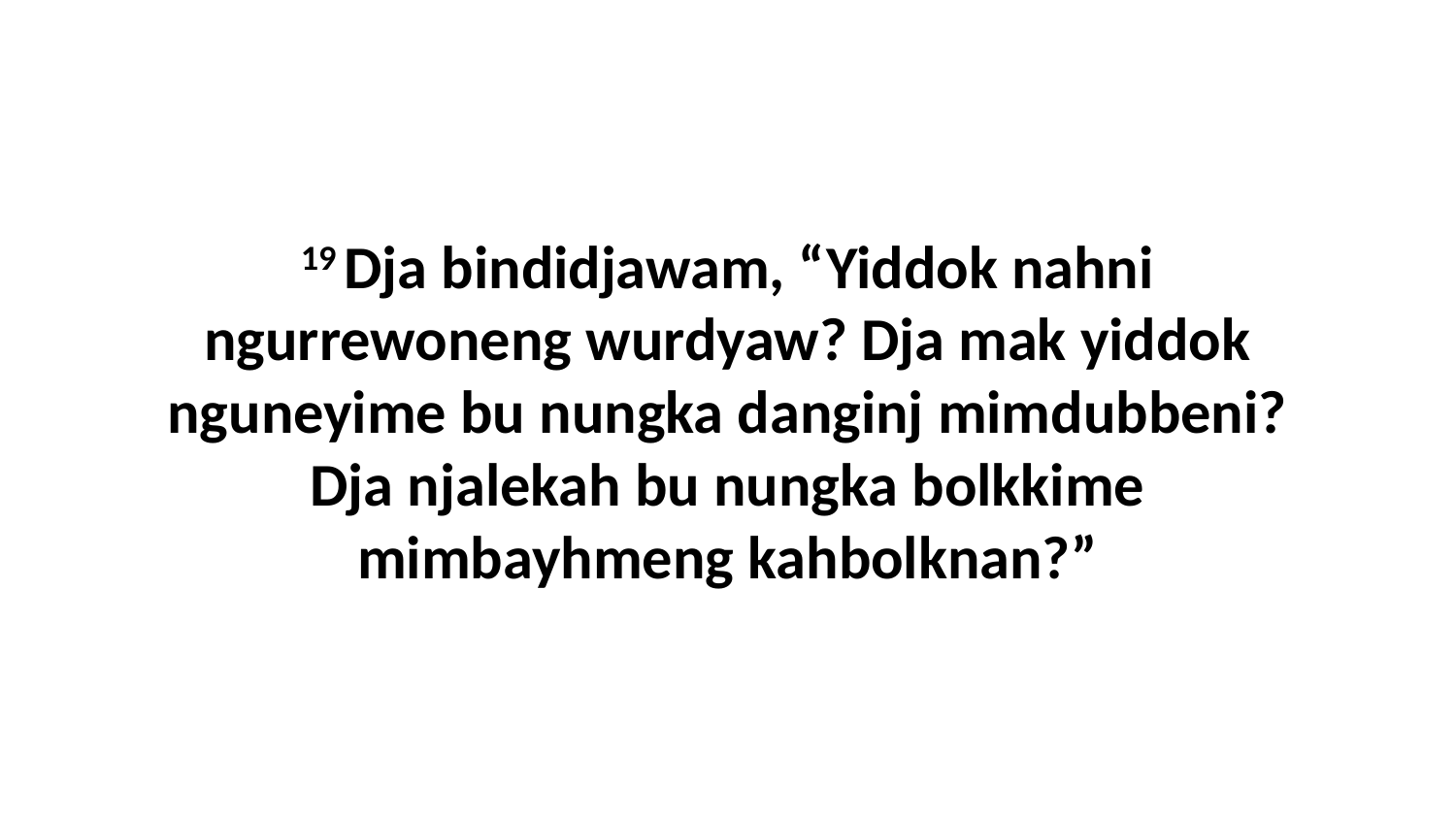

19 Dja bindidjawam, “Yiddok nahni ngurrewoneng wurdyaw? Dja mak yiddok nguneyime bu nungka danginj mimdubbeni? Dja njalekah bu nungka bolkkime mimbayhmeng kahbolknan?”